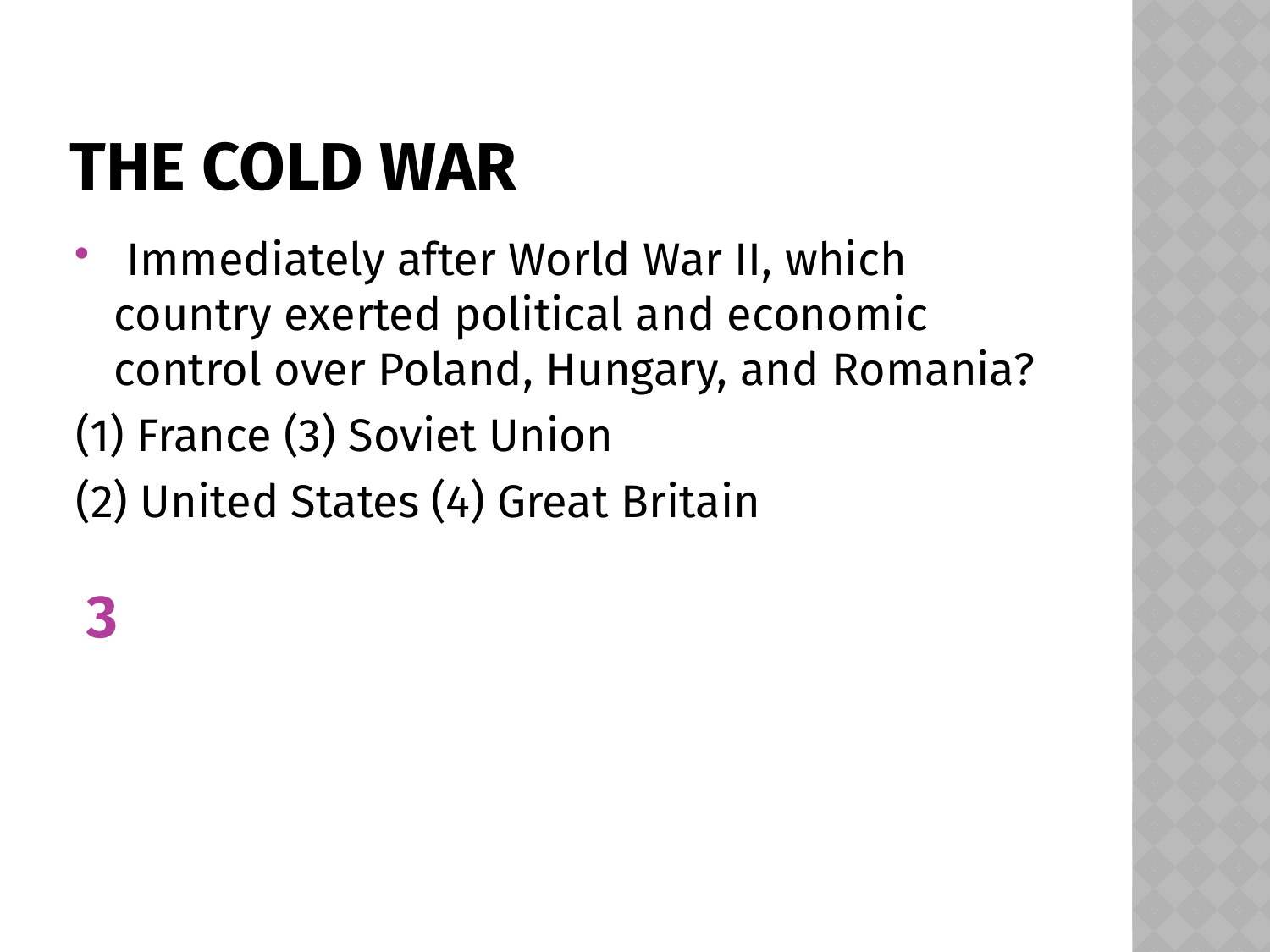

# The Cold War
 Immediately after World War II, which country exerted political and economic control over Poland, Hungary, and Romania?
(1) France (3) Soviet Union
(2) United States (4) Great Britain
3